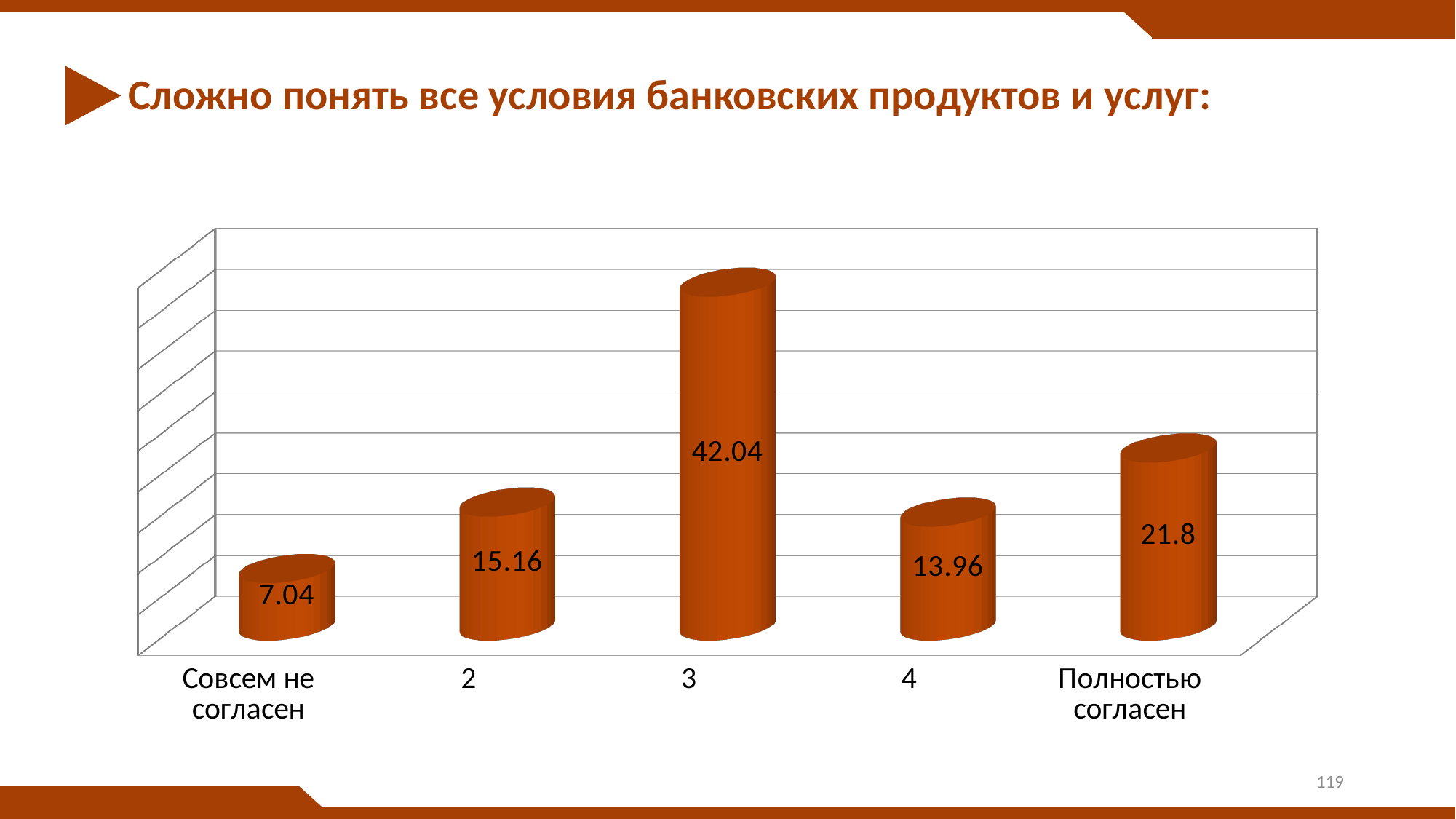

# Сложно понять все условия банковских продуктов и услуг:

[unsupported chart]

119